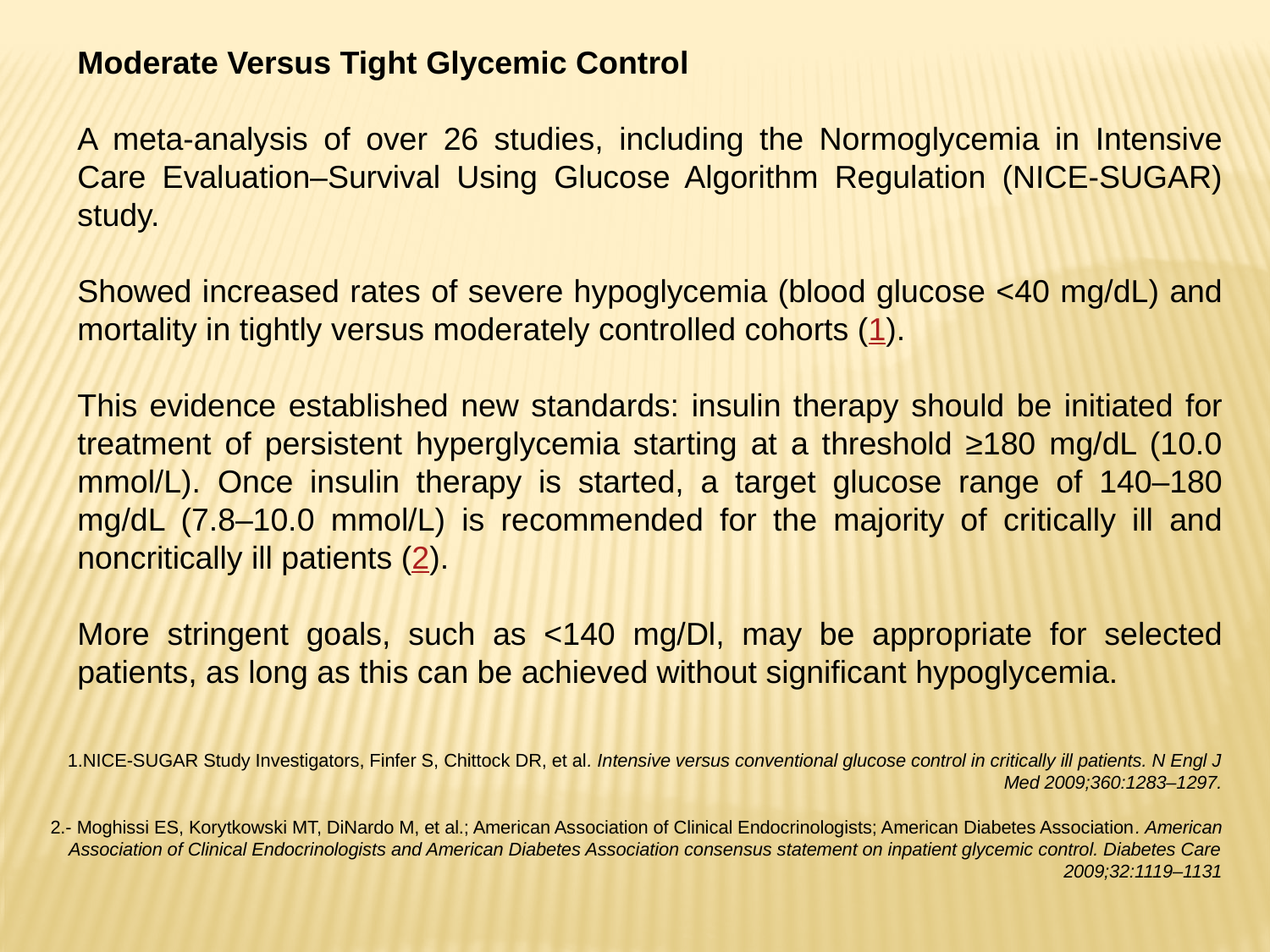

Moderate Versus Tight Glycemic Control

A meta-analysis of over 26 studies, including the Normoglycemia in Intensive Care Evaluation–Survival Using Glucose Algorithm Regulation (NICE-SUGAR) study.

Showed increased rates of severe hypoglycemia (blood glucose <40 mg/dL) and mortality in tightly versus moderately controlled cohorts (1).

This evidence established new standards: insulin therapy should be initiated for treatment of persistent hyperglycemia starting at a threshold ≥180 mg/dL (10.0 mmol/L). Once insulin therapy is started, a target glucose range of 140–180 mg/dL (7.8–10.0 mmol/L) is recommended for the majority of critically ill and noncritically ill patients (2).

More stringent goals, such as <140 mg/Dl, may be appropriate for selected patients, as long as this can be achieved without significant hypoglycemia.

NICE-SUGAR Study Investigators, Finfer S, Chittock DR, et al. Intensive versus conventional glucose control in critically ill patients. N Engl J Med 2009;360:1283–1297.

2.- Moghissi ES, Korytkowski MT, DiNardo M, et al.; American Association of Clinical Endocrinologists; American Diabetes Association. American Association of Clinical Endocrinologists and American Diabetes Association consensus statement on inpatient glycemic control. Diabetes Care 2009;32:1119–1131